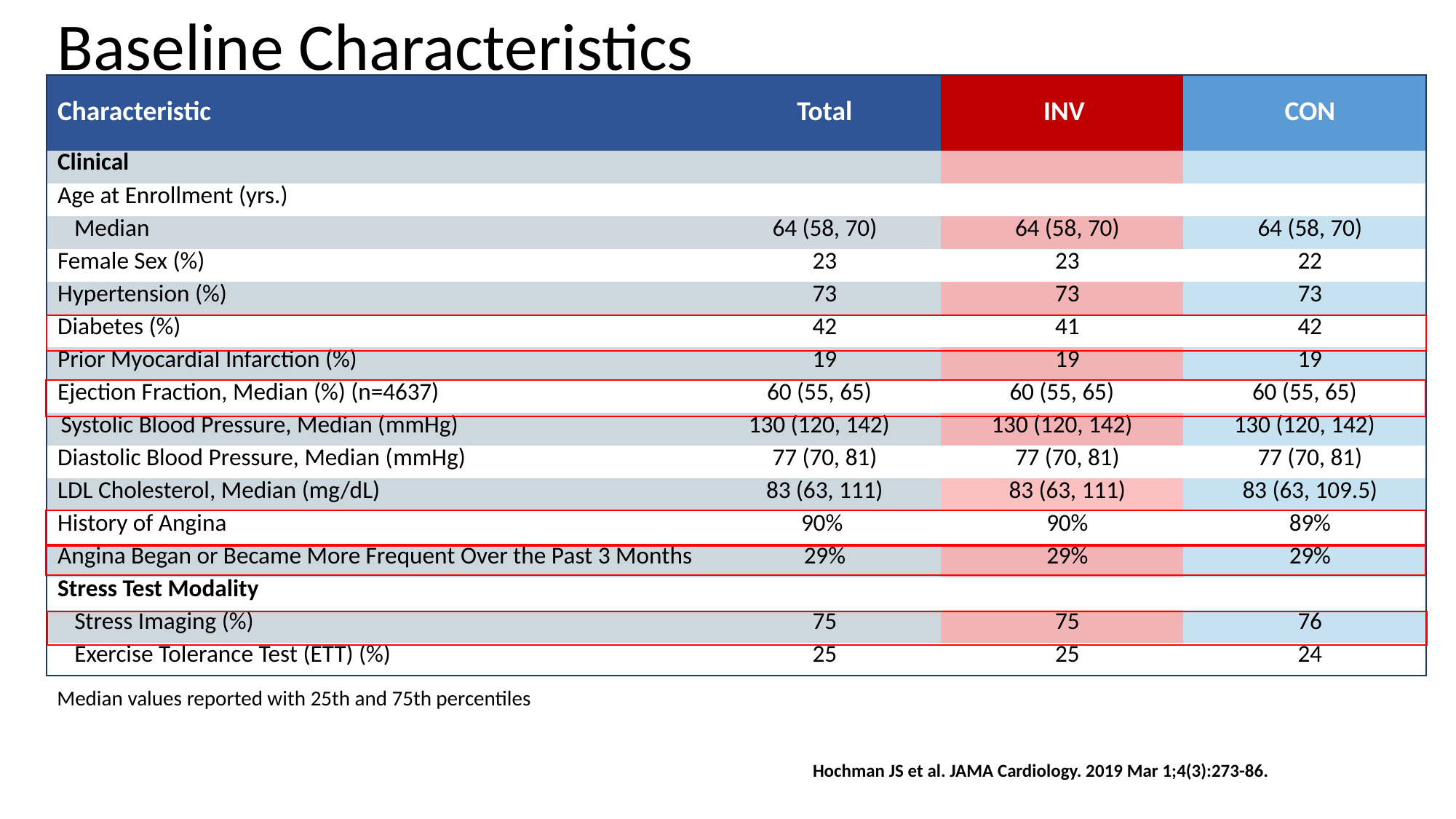

# Baseline Characteristics
| Characteristic | Total | INV | CON |
| --- | --- | --- | --- |
| Clinical |  |  |  |
| Age at Enrollment (yrs.) |  |  |  |
| Median | 64 (58, 70) | 64 (58, 70) | 64 (58, 70) |
| Female Sex (%) | 23 | 23 | 22 |
| Hypertension (%) | 73 | 73 | 73 |
| Diabetes (%) | 42 | 41 | 42 |
| Prior Myocardial Infarction (%) | 19 | 19 | 19 |
| Ejection Fraction, Median (%) (n=4637) | 60 (55, 65) | 60 (55, 65) | 60 (55, 65) |
| Systolic Blood Pressure, Median (mmHg) | 130 (120, 142) | 130 (120, 142) | 130 (120, 142) |
| Diastolic Blood Pressure, Median (mmHg) | 77 (70, 81) | 77 (70, 81) | 77 (70, 81) |
| LDL Cholesterol, Median (mg/dL) | 83 (63, 111) | 83 (63, 111) | 83 (63, 109.5) |
| History of Angina | 90% | 90% | 89% |
| Angina Began or Became More Frequent Over the Past 3 Months | 29% | 29% | 29% |
| Stress Test Modality |  |  |  |
| Stress Imaging (%) | 75 | 75 | 76 |
| Exercise Tolerance Test (ETT) (%) | 25 | 25 | 24 |

Median values reported with 25th and 75th percentiles
Hochman JS et al. JAMA Cardiology. 2019 Mar 1;4(3):273-86.